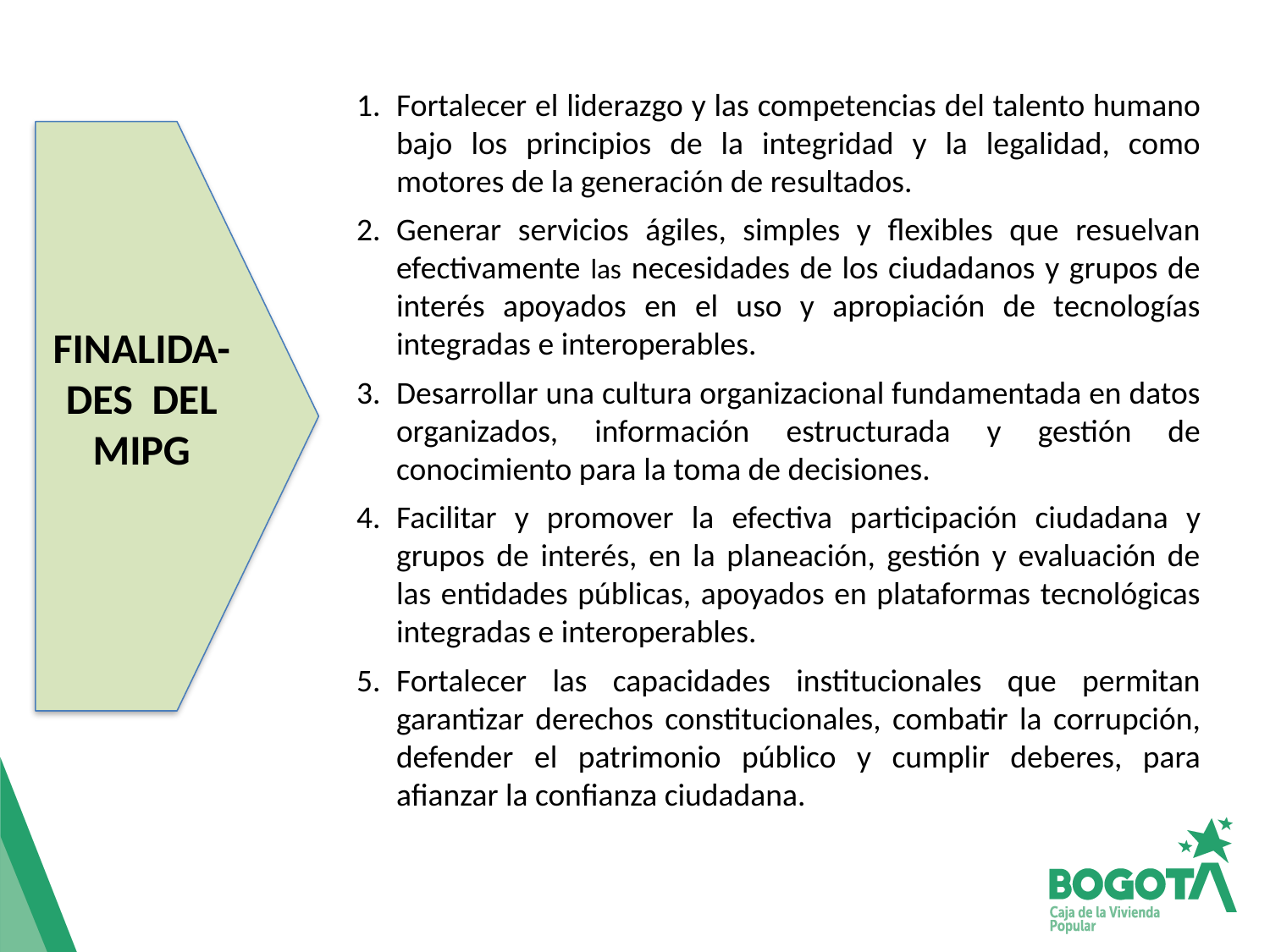

Fortalecer el liderazgo y las competencias del talento humano bajo los principios de la integridad y la legalidad, como motores de la generación de resultados.
Generar servicios ágiles, simples y flexibles que resuelvan efectivamente las necesidades de los ciudadanos y grupos de interés apoyados en el uso y apropiación de tecnologías integradas e interoperables.
Desarrollar una cultura organizacional fundamentada en datos organizados, información estructurada y gestión de conocimiento para la toma de decisiones.
Facilitar y promover la efectiva participación ciudadana y grupos de interés, en la planeación, gestión y evaluación de las entidades públicas, apoyados en plataformas tecnológicas integradas e interoperables.
Fortalecer las capacidades institucionales que permitan garantizar derechos constitucionales, combatir la corrupción, defender el patrimonio público y cumplir deberes, para afianzar la confianza ciudadana.
FINALIDA-DES  DEL MIPG